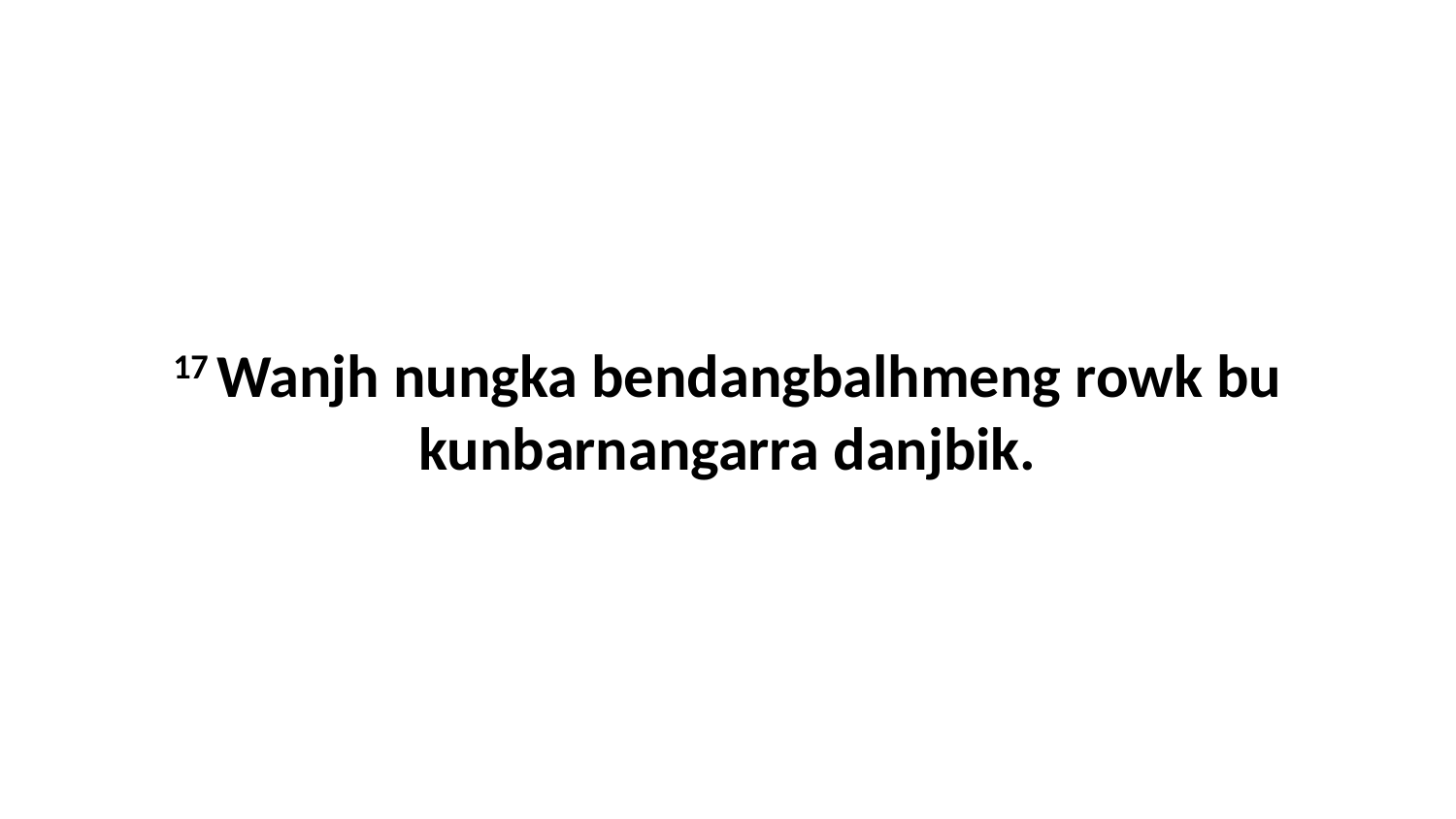

17 Wanjh nungka bendangbalhmeng rowk bu kunbarnangarra danjbik.